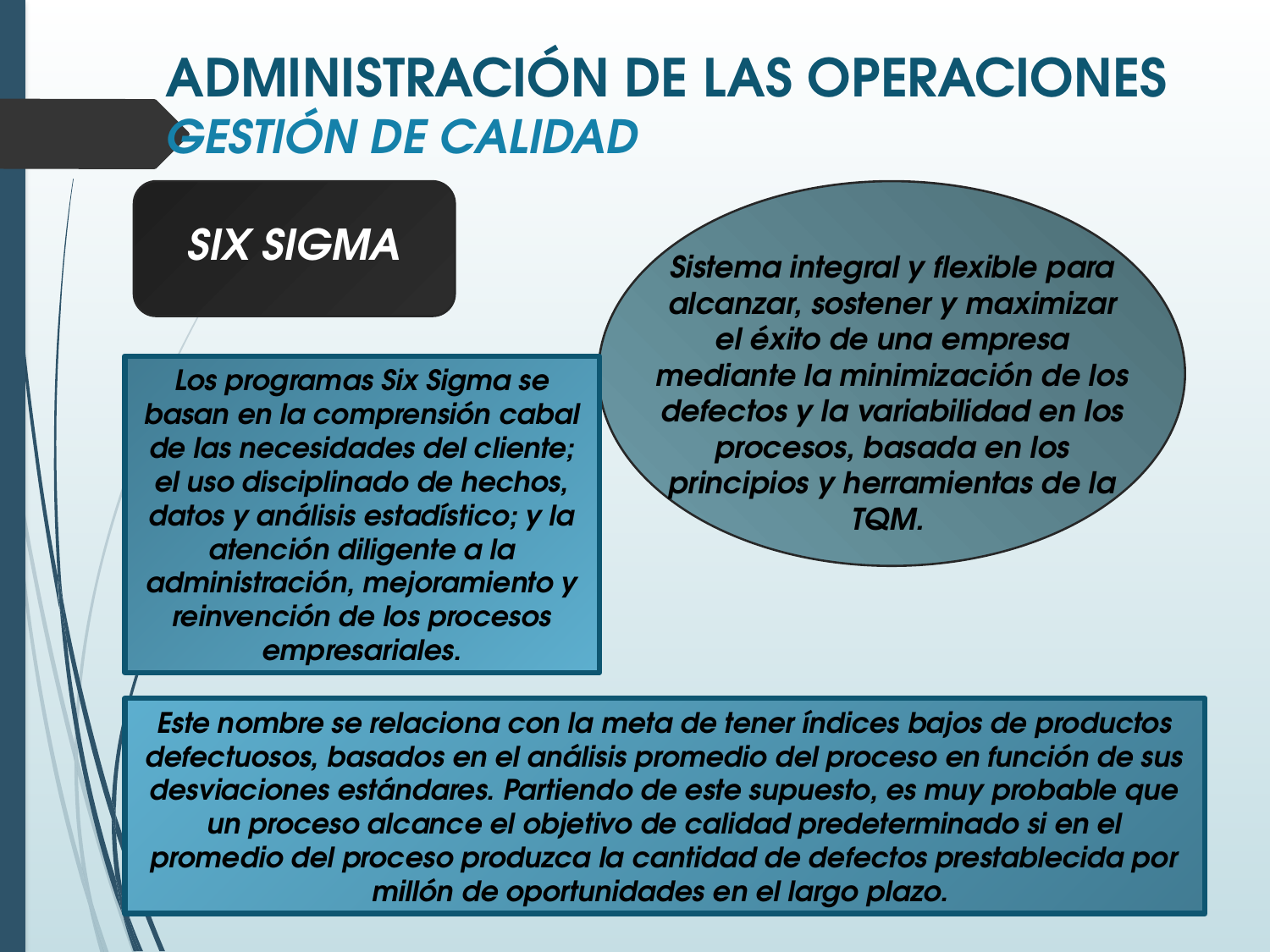

ADMINISTRACIÓN DE LAS OPERACIONES
GESTIÓN DE CALIDAD

SIX SIGMA
Sistema integral y flexible para alcanzar, sostener y maximizar el éxito de una empresa mediante la minimización de los defectos y la variabilidad en los procesos, basada en los principios y herramientas de la TQM.
Los programas Six Sigma se basan en la comprensión cabal de las necesidades del cliente; el uso disciplinado de hechos, datos y análisis estadístico; y la atención diligente a la administración, mejoramiento y reinvención de los procesos empresariales.
Este nombre se relaciona con la meta de tener índices bajos de productos defectuosos, basados en el análisis promedio del proceso en función de sus desviaciones estándares. Partiendo de este supuesto, es muy probable que un proceso alcance el objetivo de calidad predeterminado si en el promedio del proceso produzca la cantidad de defectos prestablecida por millón de oportunidades en el largo plazo.